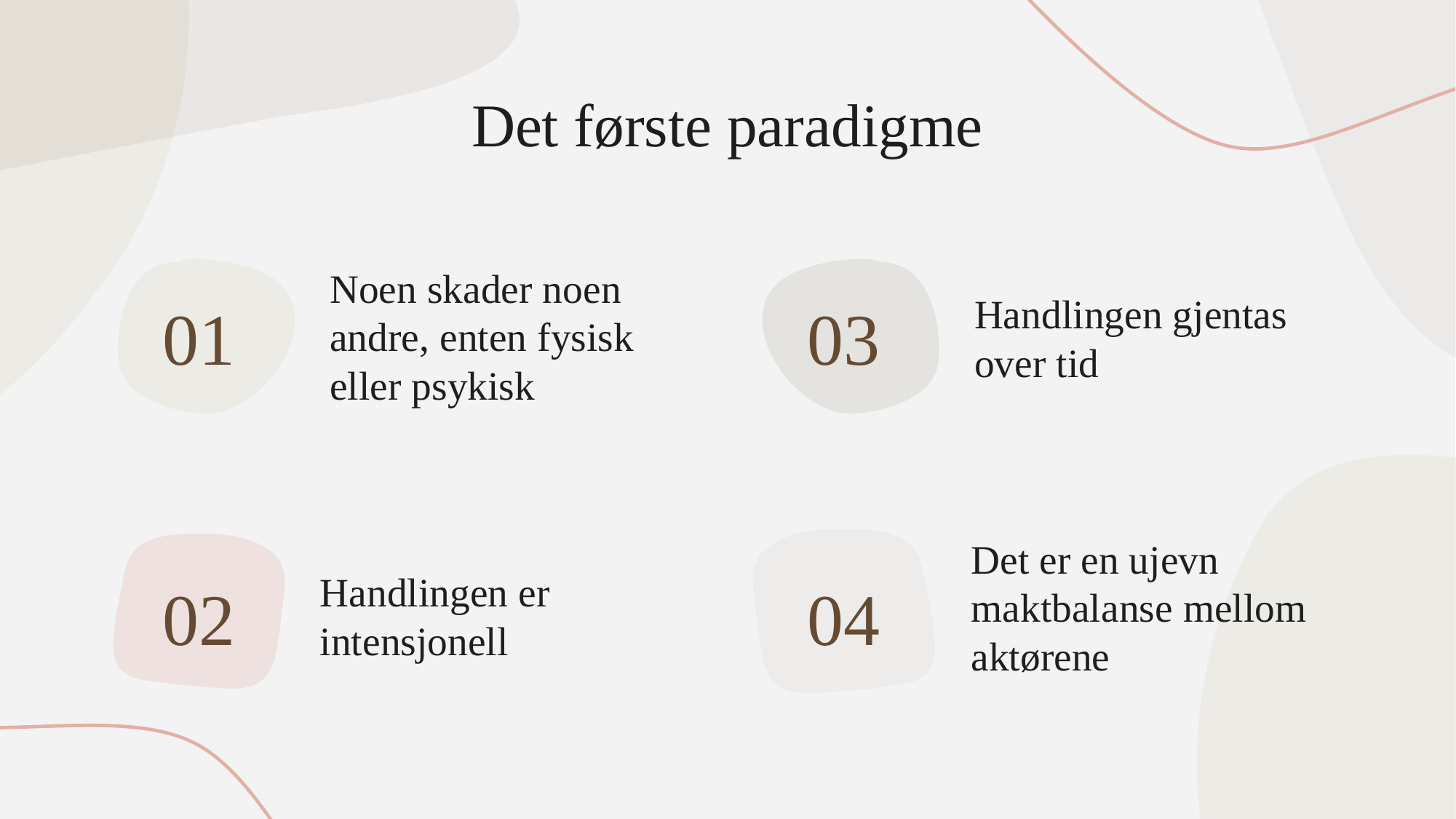

Det første paradigme

Handlingen gjentas over tid
# Noen skader noen andre, enten fysisk eller psykisk
01
03

Handlingen er intensjonell
Det er en ujevn maktbalanse mellom aktørene
02
04